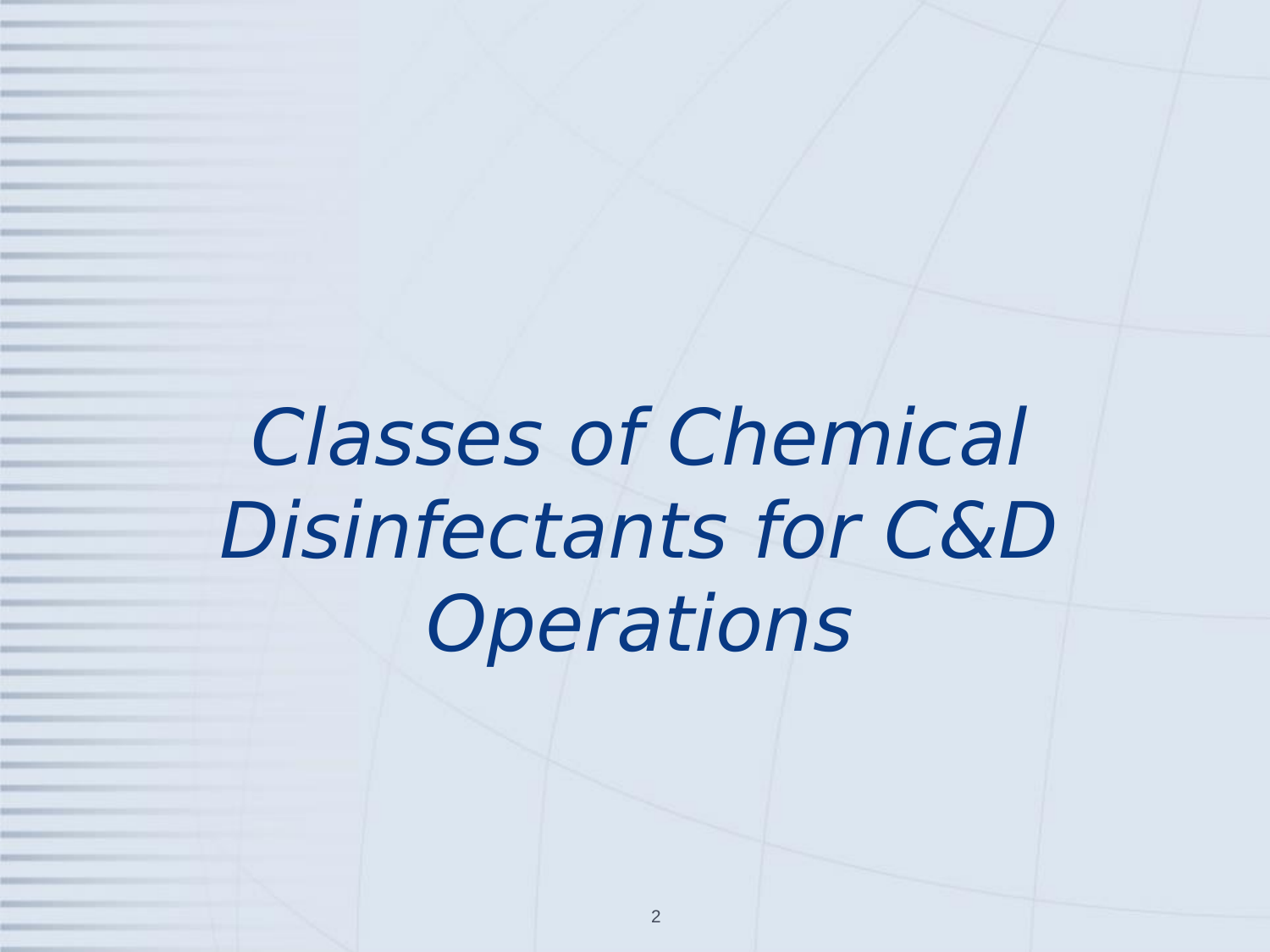

# Classes of Chemical Disinfectants for C&D Operations
2